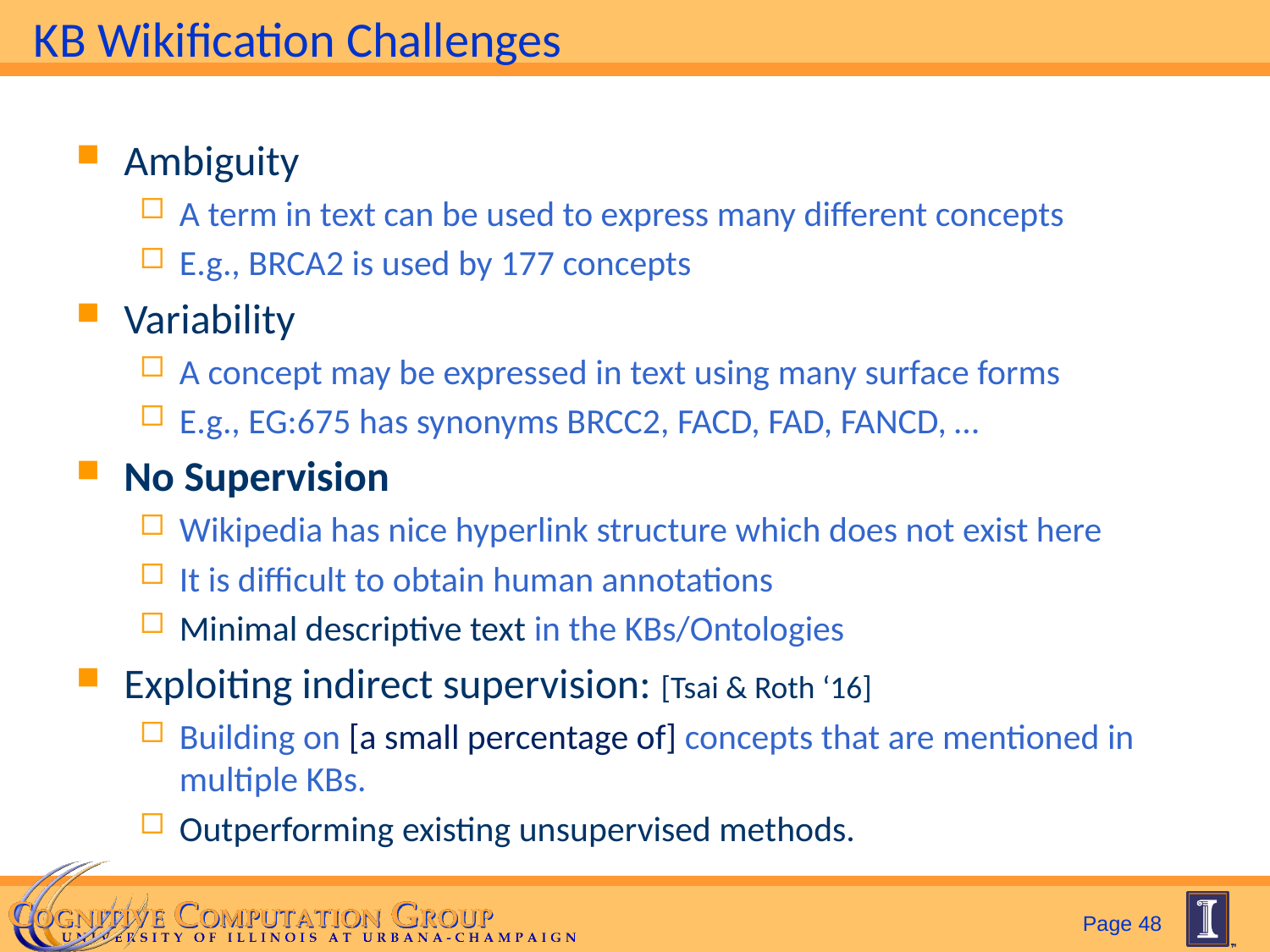

# KB Wikification Challenges
Ambiguity
A term in text can be used to express many different concepts
E.g., BRCA2 is used by 177 concepts
Variability
A concept may be expressed in text using many surface forms
E.g., EG:675 has synonyms BRCC2, FACD, FAD, FANCD, …
No Supervision
Wikipedia has nice hyperlink structure which does not exist here
It is difficult to obtain human annotations
Minimal descriptive text in the KBs/Ontologies
Exploiting indirect supervision: [Tsai & Roth ‘16]
Building on [a small percentage of] concepts that are mentioned in multiple KBs.
Outperforming existing unsupervised methods.
48